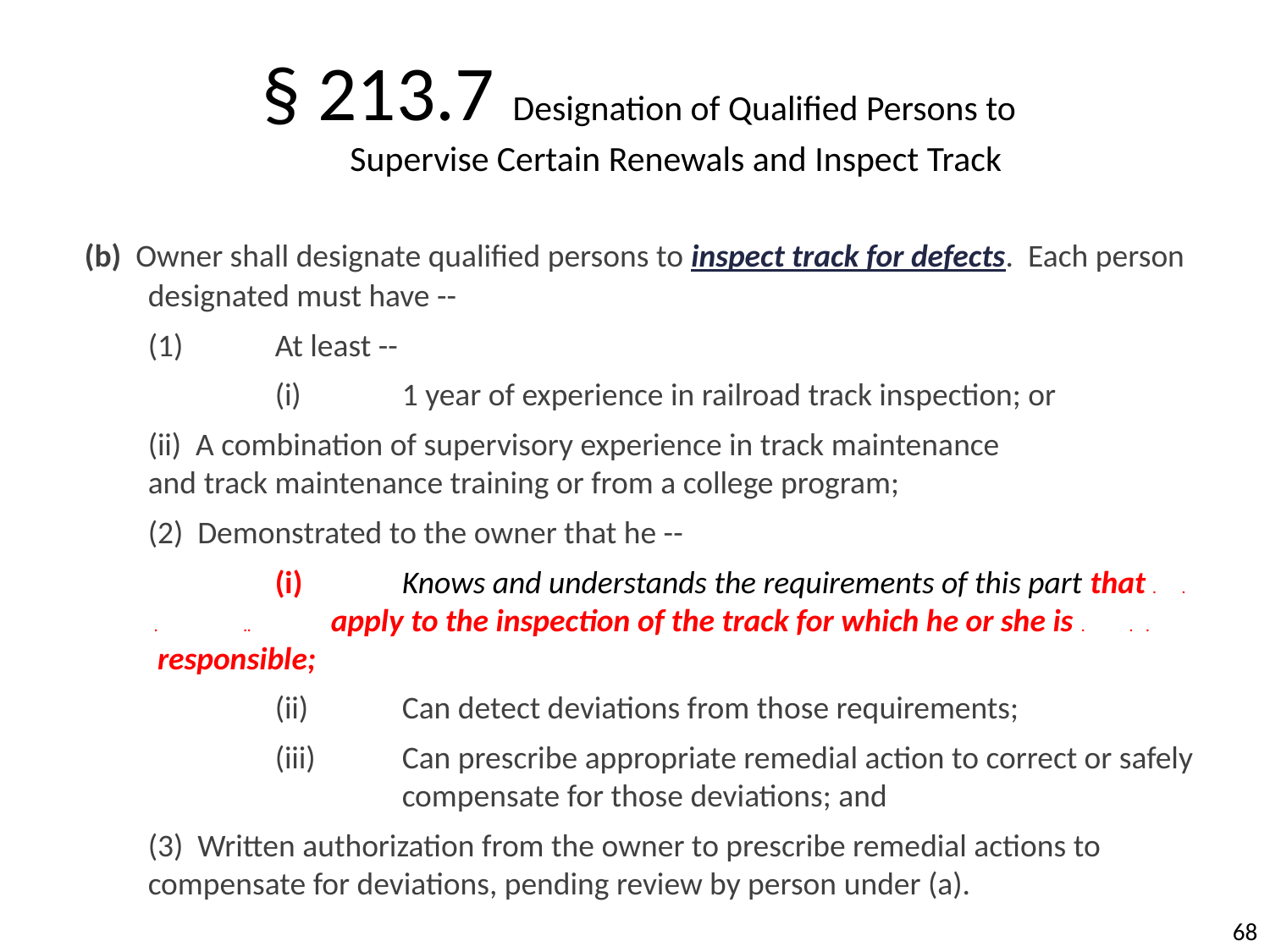

§ 213.7 Designation of Qualified Persons to
           Supervise Certain Renewals and Inspect Track
 (b)  Owner shall designate qualified persons to inspect track for defects.  Each person designated must have --
  	(1)	At least --
  		(i)	1 year of experience in railroad track inspection; or
        	(ii)  A combination of supervisory experience in track maintenance 		and track maintenance training or from a college program;
  	(2)  Demonstrated to the owner that he --
  		(i)	Knows and understands the requirements of this part that .        .        .                           ..                         apply to the inspection of the track for which he or she is .              .    .                     responsible;
  		(ii)	Can detect deviations from those requirements;
		(iii)	Can prescribe appropriate remedial action to correct or safely 		compensate for those deviations; and
  	(3)  Written authorization from the owner to prescribe remedial actions to compensate for deviations, pending review by person under (a).